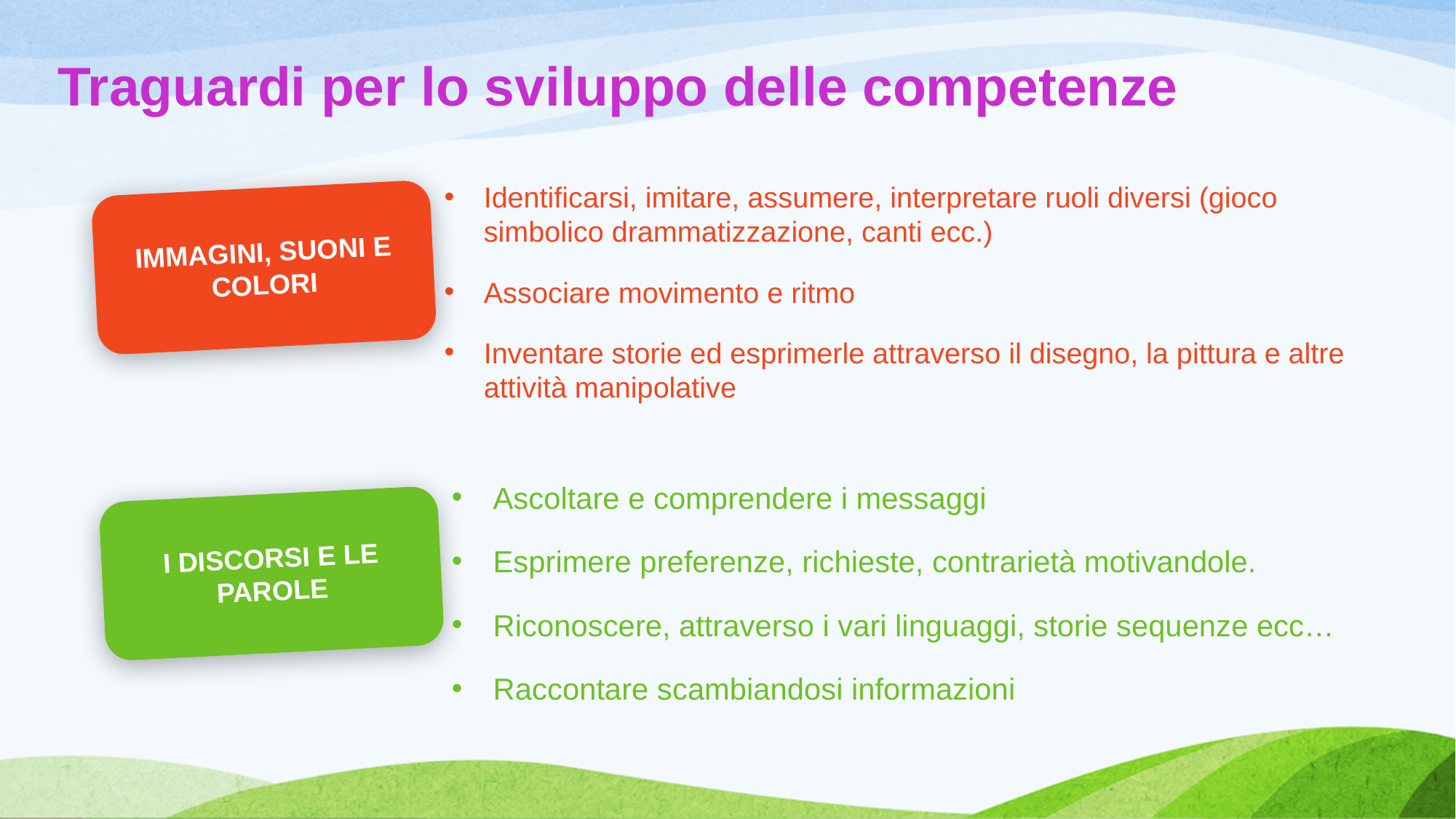

# Traguardi per lo sviluppo delle competenze

Identificarsi, imitare, assumere, interpretare ruoli diversi (gioco simbolico drammatizzazione, canti ecc.)
Associare movimento e ritmo
Inventare storie ed esprimerle attraverso il disegno, la pittura e altre attività manipolative

IMMAGINI, SUONI E COLORI
Ascoltare e comprendere i messaggi
Esprimere preferenze, richieste, contrarietà motivandole.
Riconoscere, attraverso i vari linguaggi, storie sequenze ecc…
Raccontare scambiandosi informazioni
I DISCORSI E LE PAROLE